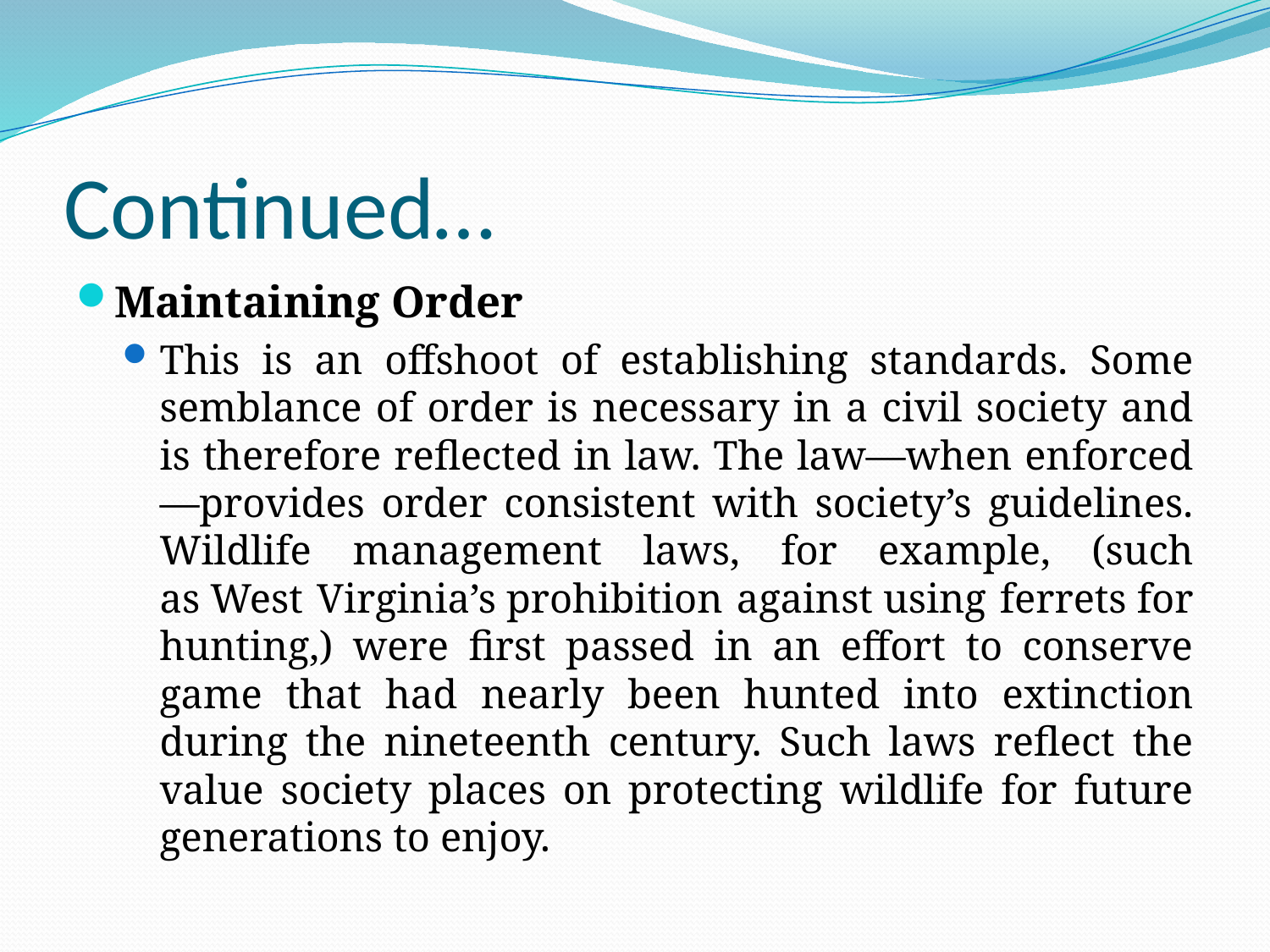

# Continued…
Maintaining Order
This is an offshoot of establishing standards. Some semblance of order is necessary in a civil society and is therefore reflected in law. The law—when enforced—provides order consistent with society’s guidelines. Wildlife management laws, for example, (such as West Virginia’s prohibition against using ferrets for hunting,) were first passed in an effort to conserve game that had nearly been hunted into extinction during the nineteenth century. Such laws reflect the value society places on protecting wildlife for future generations to enjoy.